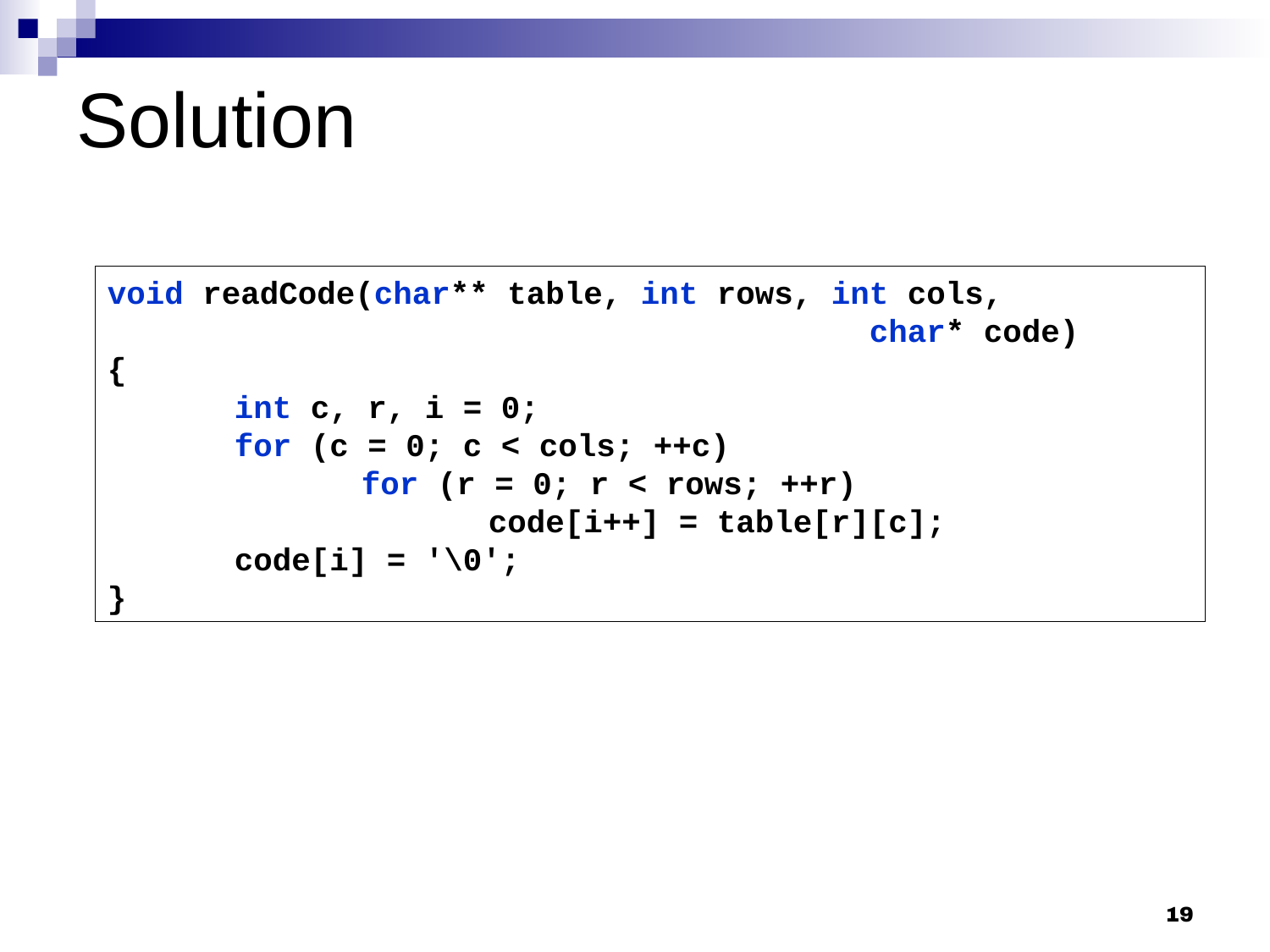

# Solution
void readCode(char** table, int rows, int cols,
						char* code)
{
	int c, r, i = 0;
	for (c = 0; c < cols; ++c)
		for (r = 0; r < rows; ++r)
			code[i++] = table[r][c];
	code[i] = '\0';
}
19